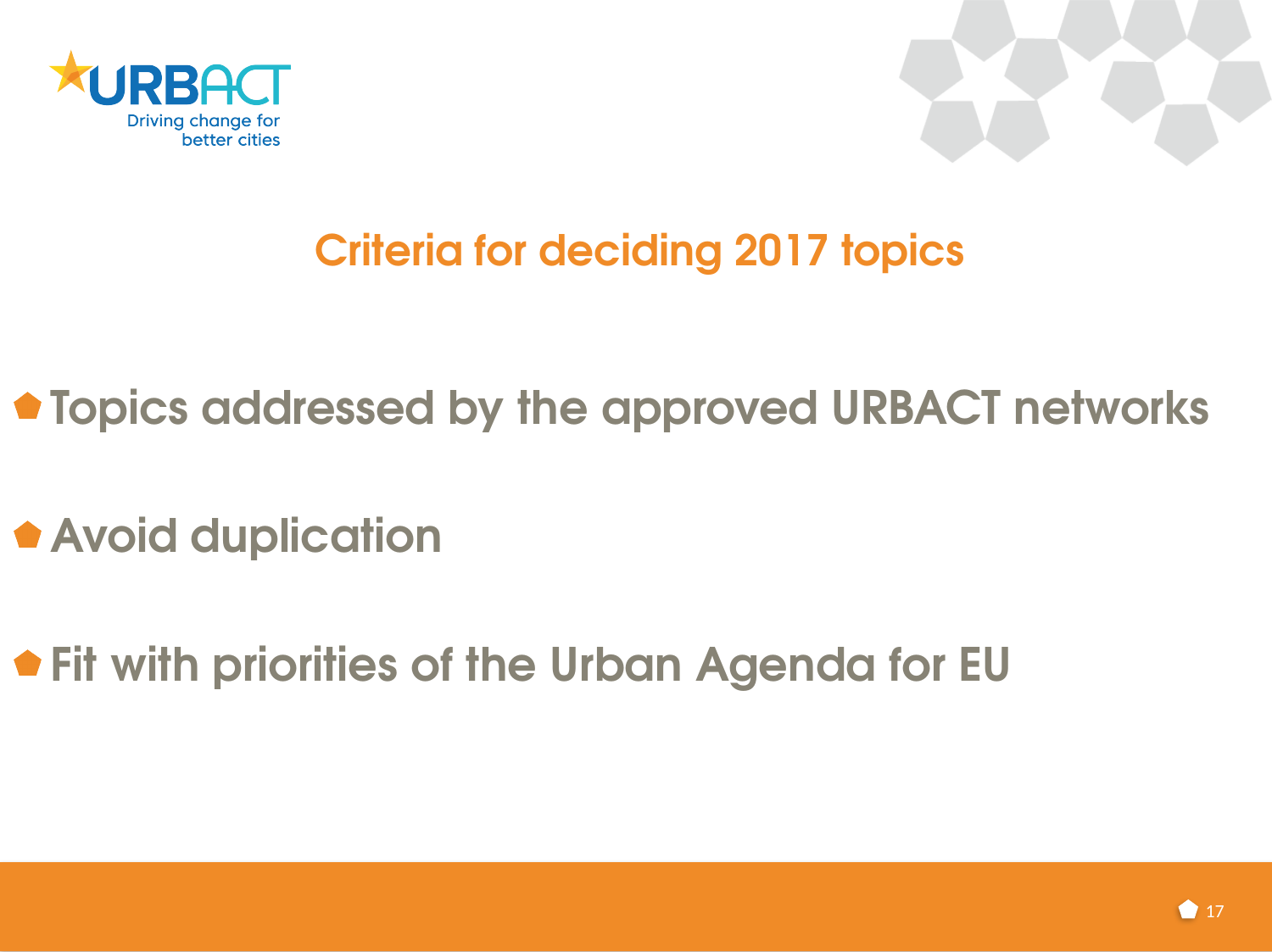

# Criteria for deciding 2017 topics

Topics addressed by the approved URBACT networks

Avoid duplication

Fit with priorities of the Urban Agenda for EU

17